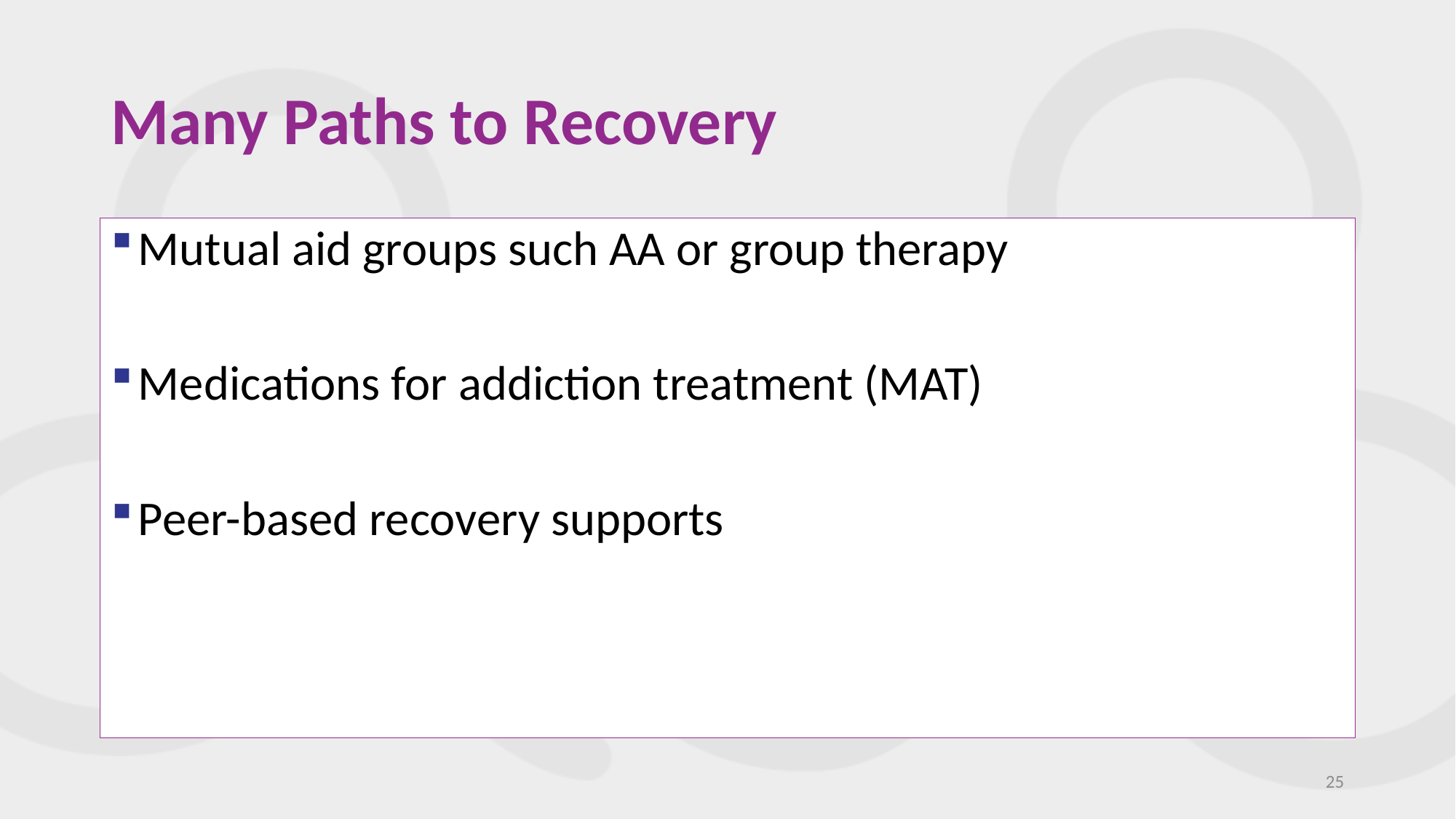

# Many Paths to Recovery
Mutual aid groups such AA or group therapy

Medications for addiction treatment (MAT)

Peer-based recovery supports

25